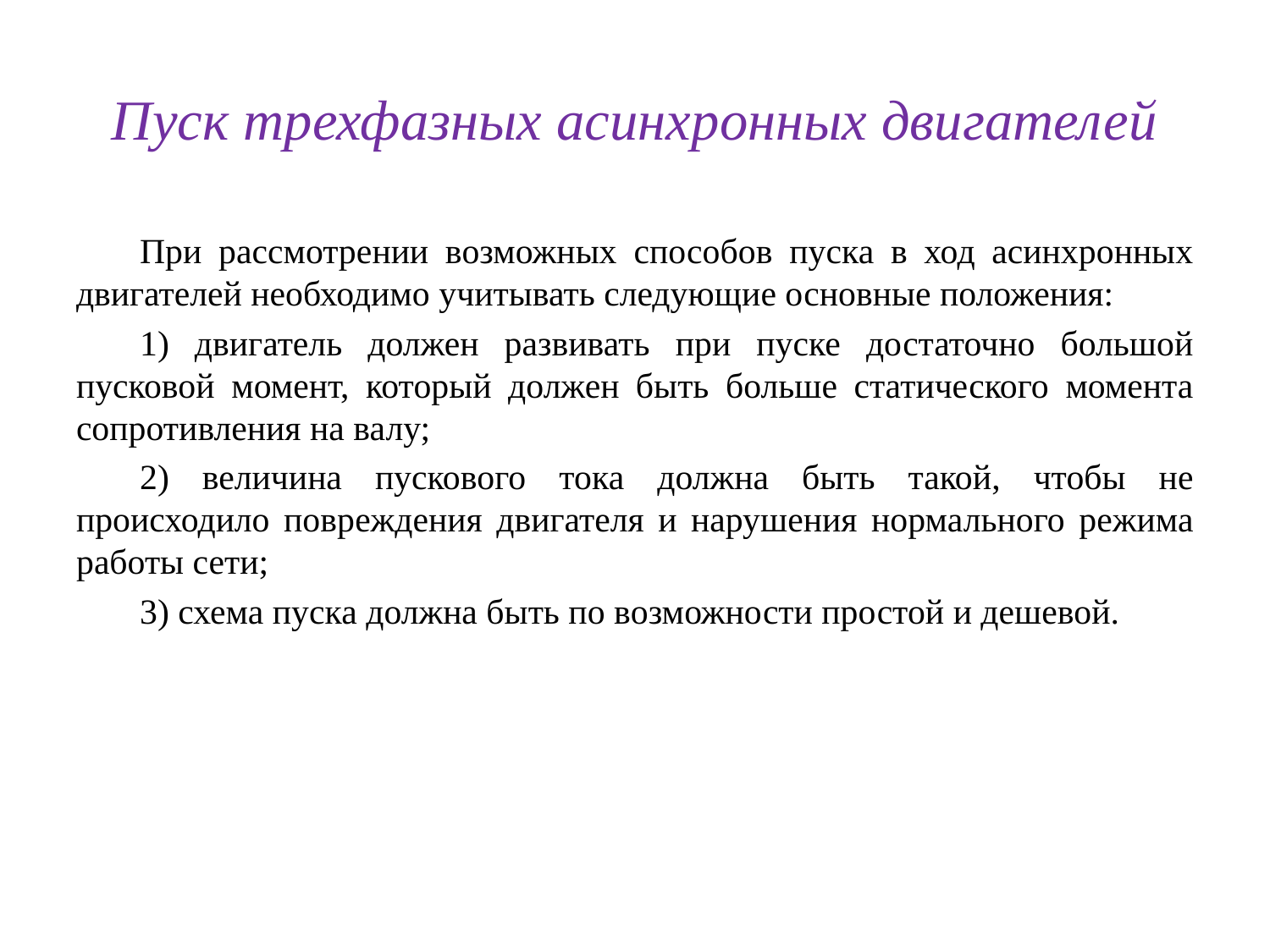

# Пуск трехфазных асинхронных двигателей
При рассмотрении возможных способов пуска в ход асинхронных двигателей необходимо учитывать следующие основные положения:
1) двигатель должен развивать при пуске достаточно большой пусковой момент, который должен быть больше статического момента сопротивления на валу;
2) величина пускового тока должна быть такой, чтобы не происходило повреждения двигателя и нарушения нормального режима работы сети;
3) схема пуска должна быть по возможности простой и дешевой.